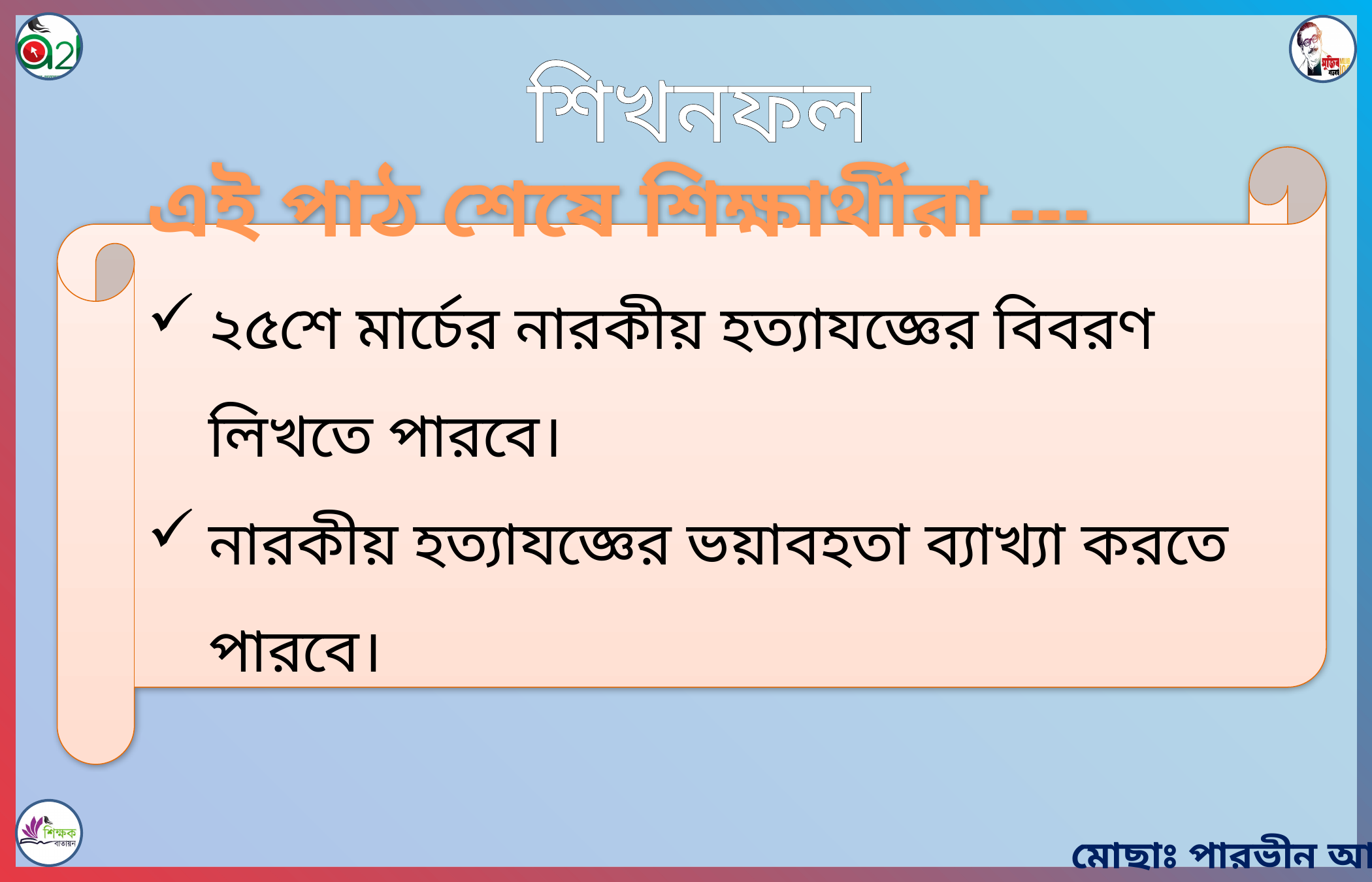

শিখনফল
এই পাঠ শেষে শিক্ষার্থীরা ---
২৫শে মার্চের নারকীয় হত্যাযজ্ঞের বিবরণ লিখতে পারবে।
নারকীয় হত্যাযজ্ঞের ভয়াবহতা ব্যাখ্যা করতে পারবে।